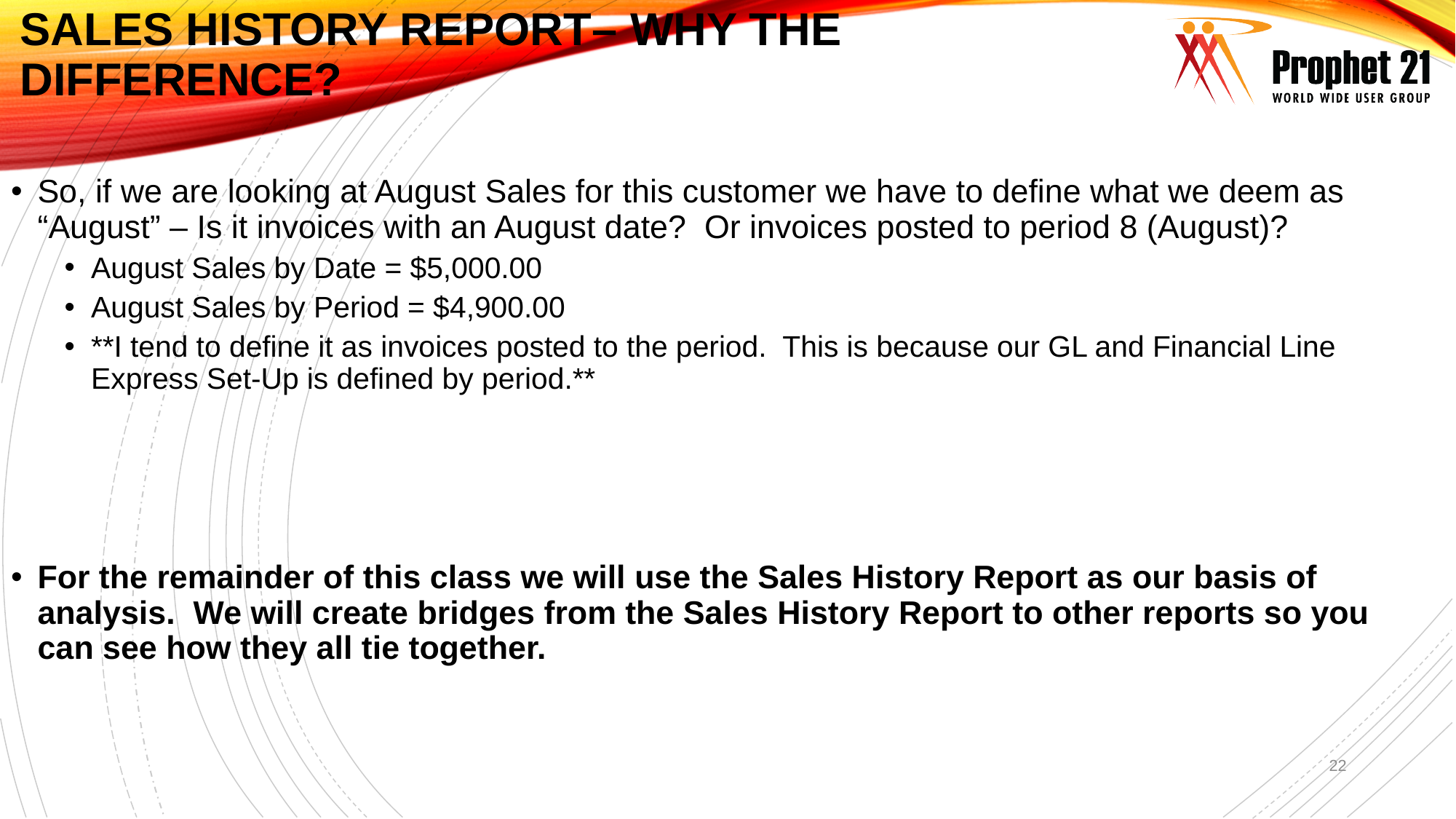

# Sales history REPORT– why the difference?
So, if we are looking at August Sales for this customer we have to define what we deem as “August” – Is it invoices with an August date?  Or invoices posted to period 8 (August)?
August Sales by Date = $5,000.00
August Sales by Period = $4,900.00
**I tend to define it as invoices posted to the period.  This is because our GL and Financial Line Express Set-Up is defined by period.**

For the remainder of this class we will use the Sales History Report as our basis of analysis.  We will create bridges from the Sales History Report to other reports so you can see how they all tie together.

22